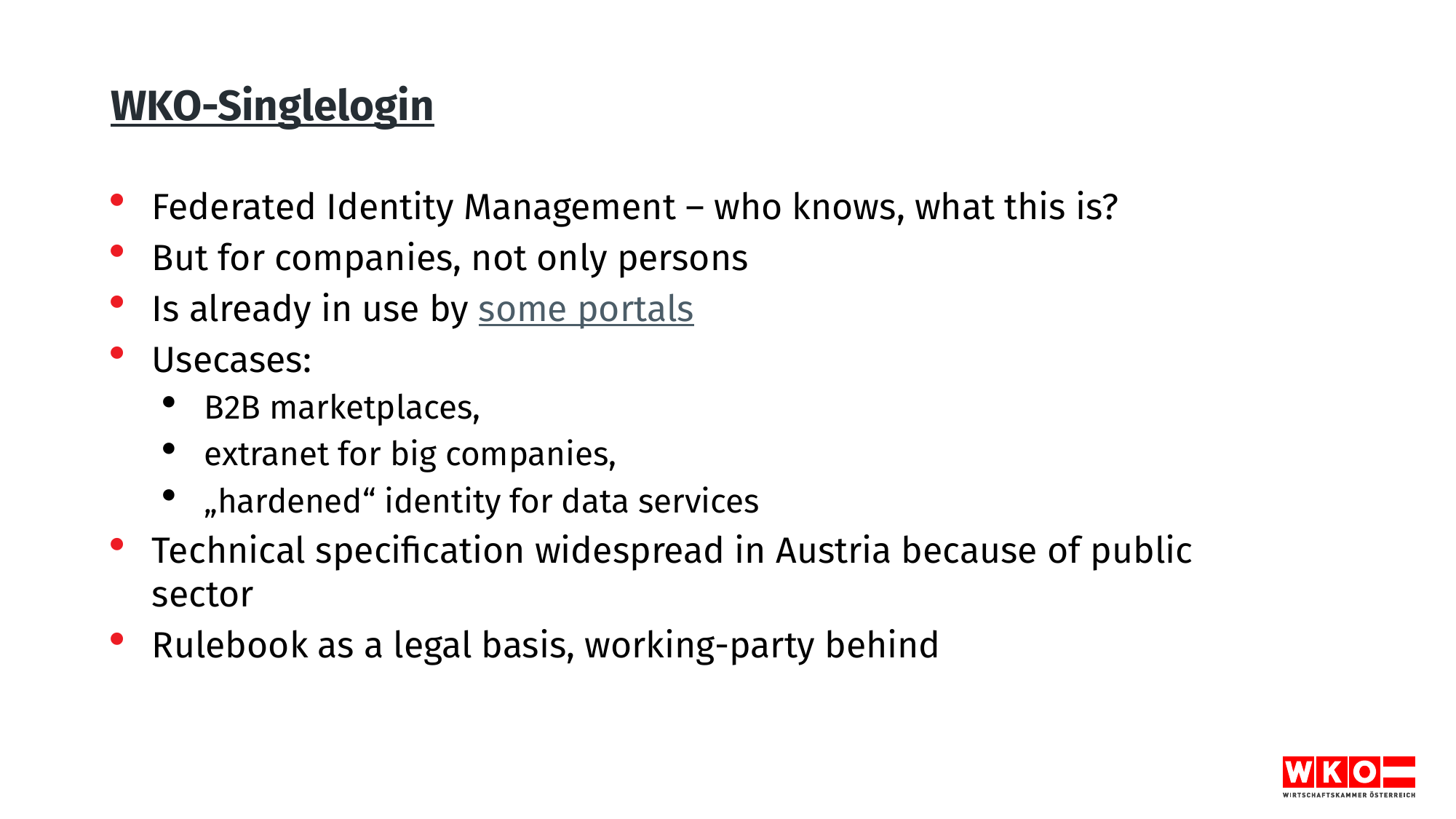

# WKO-Singlelogin
Federated Identity Management – who knows, what this is?
But for companies, not only persons
Is already in use by some portals
Usecases:
B2B marketplaces,
extranet for big companies,
„hardened“ identity for data services
Technical specification widespread in Austria because of public sector
Rulebook as a legal basis, working-party behind